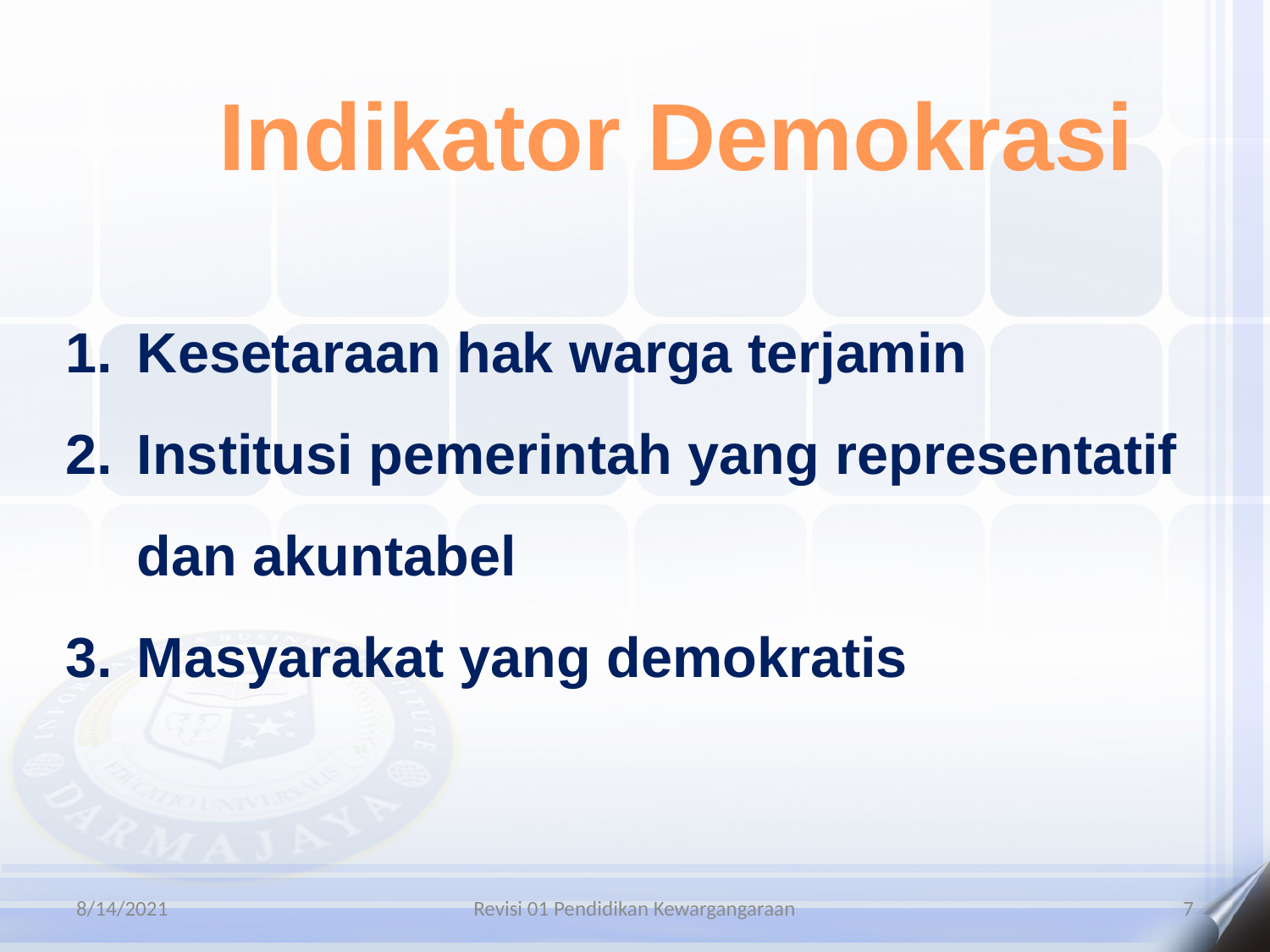

Indikator Demokrasi
Kesetaraan hak warga terjamin
Institusi pemerintah yang representatif dan akuntabel
Masyarakat yang demokratis
8/14/2021
Revisi 01 Pendidikan Kewargangaraan
7